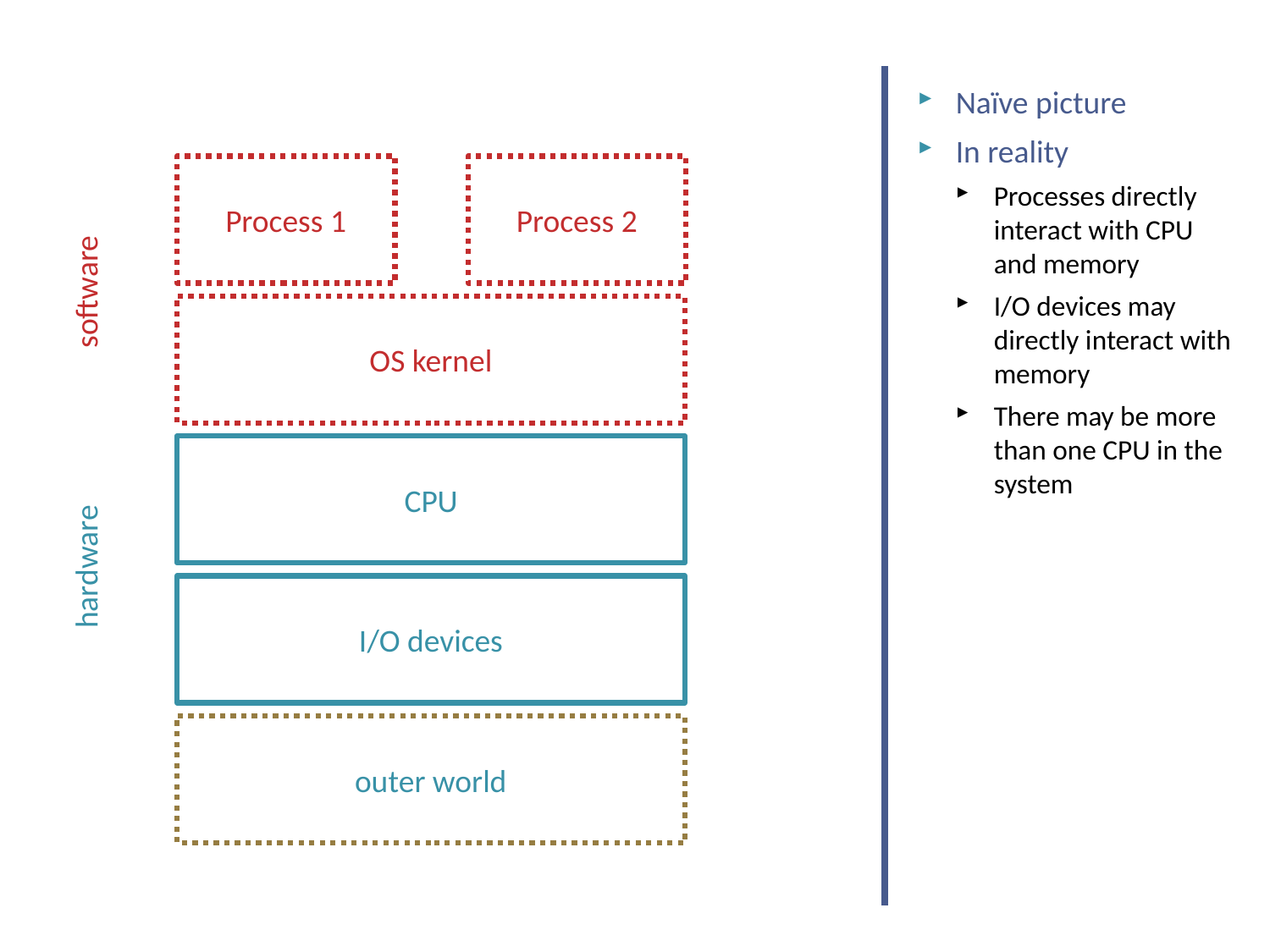

# Plain Old Execution Environment
Naïve picture
In reality
Processes directly interact with CPU and memory
I/O devices may directly interact with memory
There may be more than one CPU in the system
Process 1
Process 2
software
OS kernel
CPU
hardware
I/O devices
outer world
NSWI150 Virtualizace a Cloud Computing - 2019/2020 David Bednárek
11